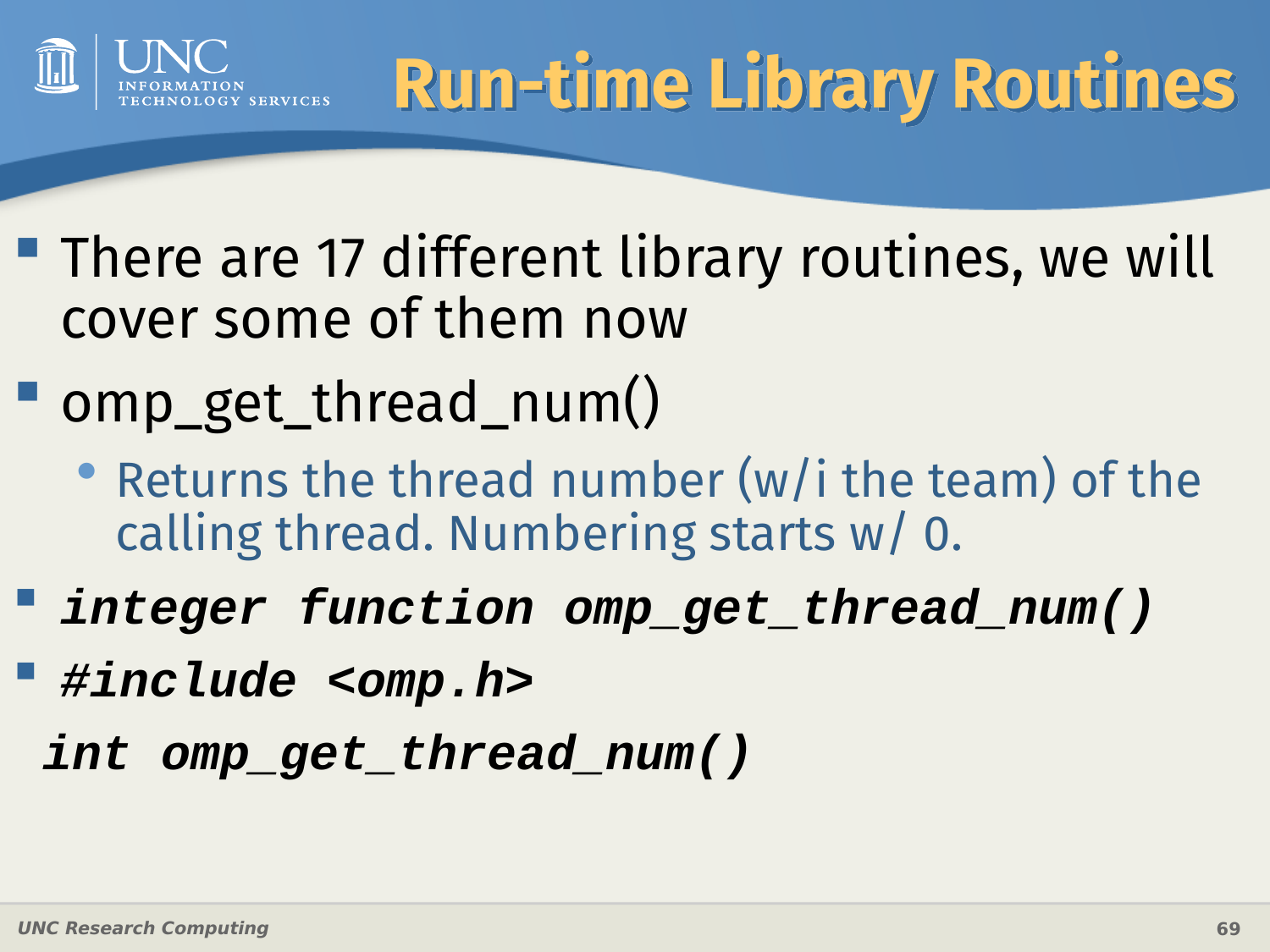

# Run-time Library Routines
There are 17 different library routines, we will cover some of them now
omp_get_thread_num()
Returns the thread number (w/i the team) of the calling thread. Numbering starts w/ 0.
integer function omp_get_thread_num()
#include <omp.h>
 int omp_get_thread_num()